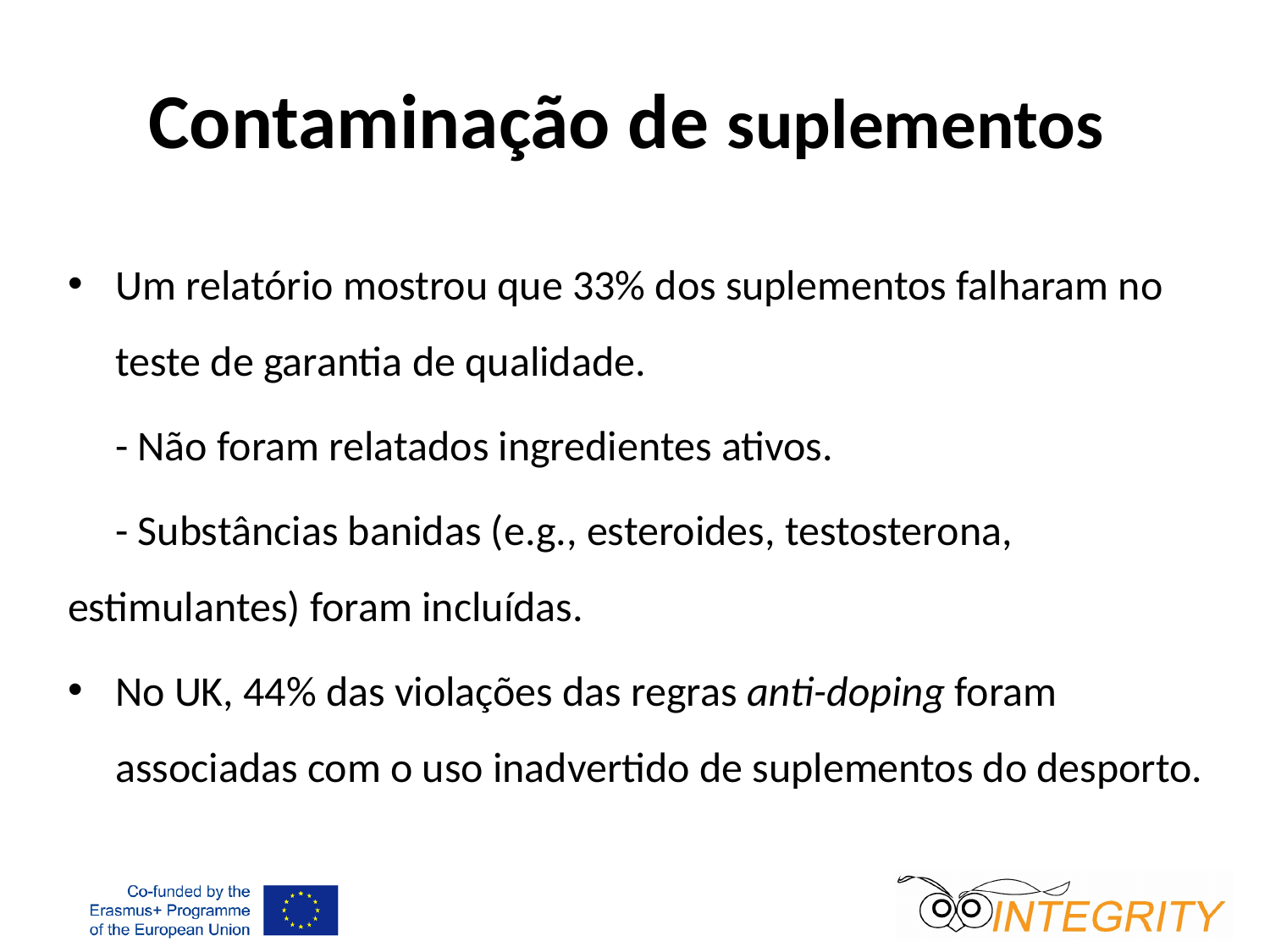

# Contaminação de suplementos
Um relatório mostrou que 33% dos suplementos falharam no teste de garantia de qualidade.
     - Não foram relatados ingredientes ativos.
     - Substâncias banidas (e.g., esteroides, testosterona,                   estimulantes) foram incluídas.
No UK, 44% das violações das regras anti-doping foram associadas com o uso inadvertido de suplementos do desporto.